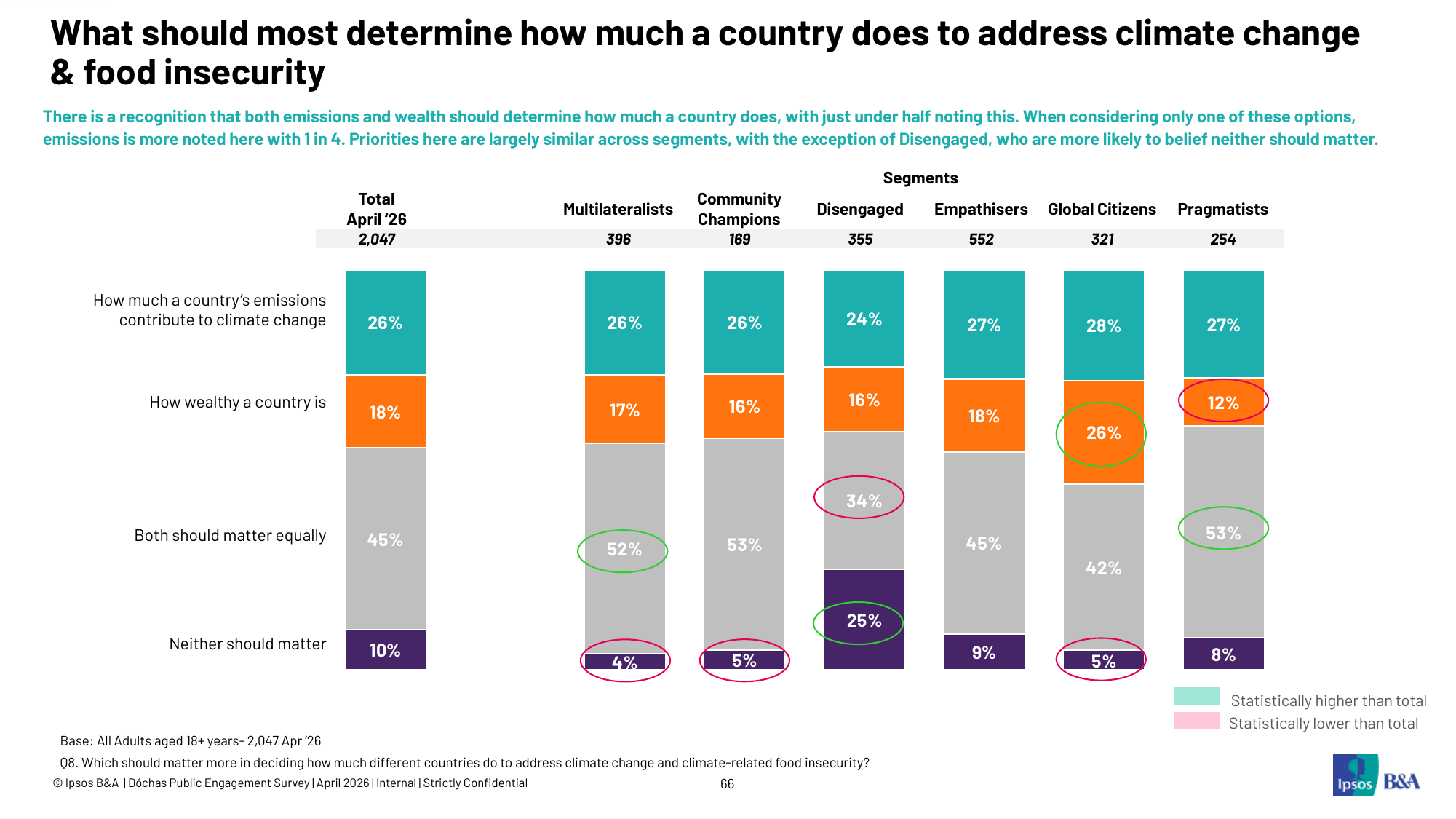

# What should most determine how much a country does to address climate change & food insecurity
There is a recognition that both emissions and wealth should determine how much a country does, with just under half noting this. When considering only one of these options, emissions is more noted here with 1 in 4. Priorities here are largely similar across segments, with the exception of Disengaged, who are more likely to belief neither should matter.
|  |  | Segments |  |  |  |  |  |
| --- | --- | --- | --- | --- | --- | --- | --- |
| Total April ‘26 |  | Multilateralists | Community Champions | Disengaged | Empathisers | Global Citizens | Pragmatists |
| 2,047 |  | 396 | 169 | 355 | 552 | 321 | 254 |

### Chart

| Category |  |  |  |  |
|---|---|---|---|---|
| How much a country’s emissions contribute to climate change |
| --- |
| How wealthy a country is |
| Both should matter equally |
| Neither should matter |

Statistically higher than total

Statistically lower than total

Base: All Adults aged 18+ years- 2,047 Apr ‘26
Q8. Which should matter more in deciding how much different countries do to address climate change and climate-related food insecurity?